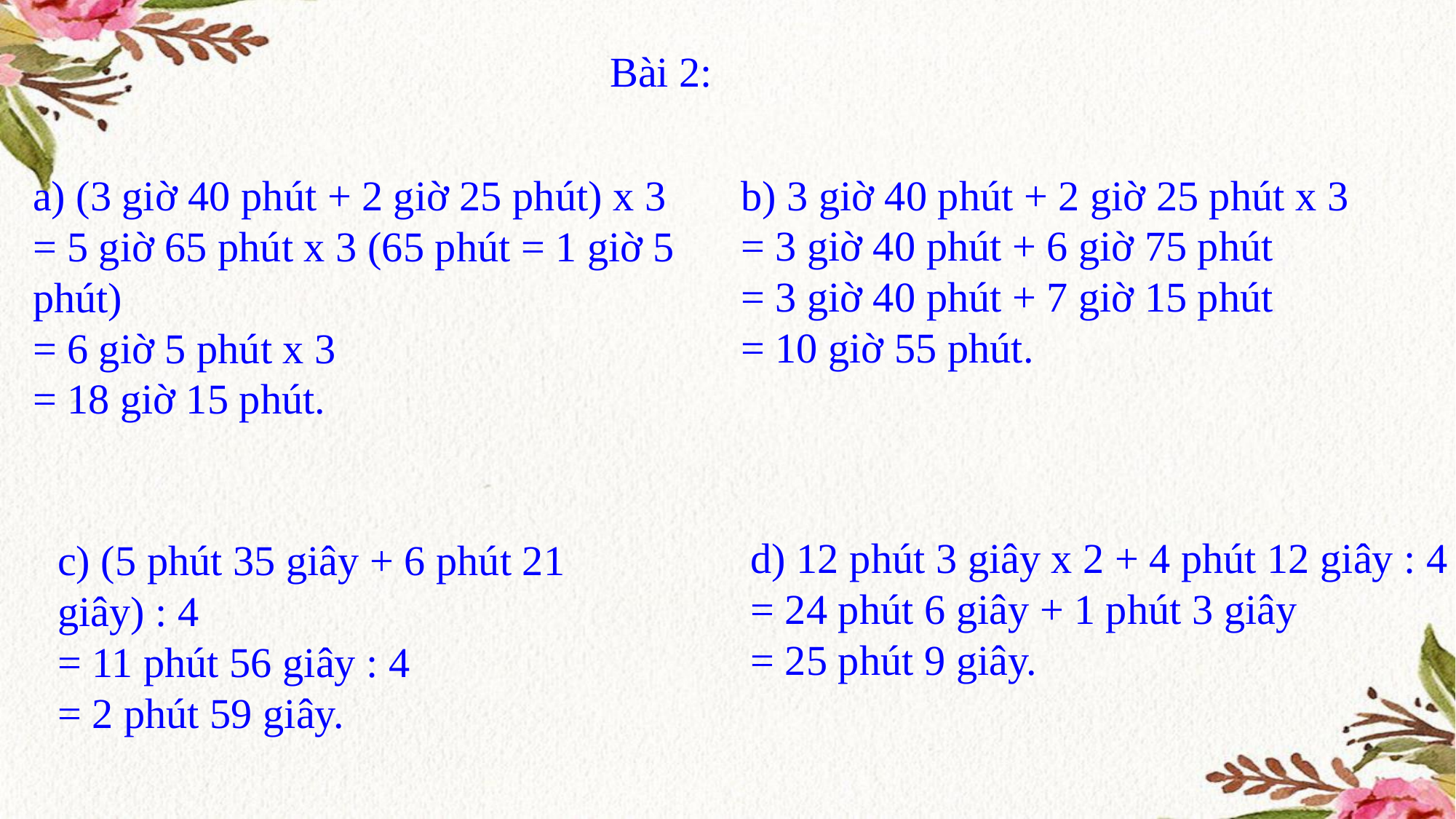

Bài 2:
a) (3 giờ 40 phút + 2 giờ 25 phút) x 3
= 5 giờ 65 phút x 3 (65 phút = 1 giờ 5 phút)
= 6 giờ 5 phút x 3
= 18 giờ 15 phút.
b) 3 giờ 40 phút + 2 giờ 25 phút x 3
= 3 giờ 40 phút + 6 giờ 75 phút
= 3 giờ 40 phút + 7 giờ 15 phút
= 10 giờ 55 phút.
d) 12 phút 3 giây x 2 + 4 phút 12 giây : 4
= 24 phút 6 giây + 1 phút 3 giây
= 25 phút 9 giây.
c) (5 phút 35 giây + 6 phút 21 giây) : 4
= 11 phút 56 giây : 4
= 2 phút 59 giây.